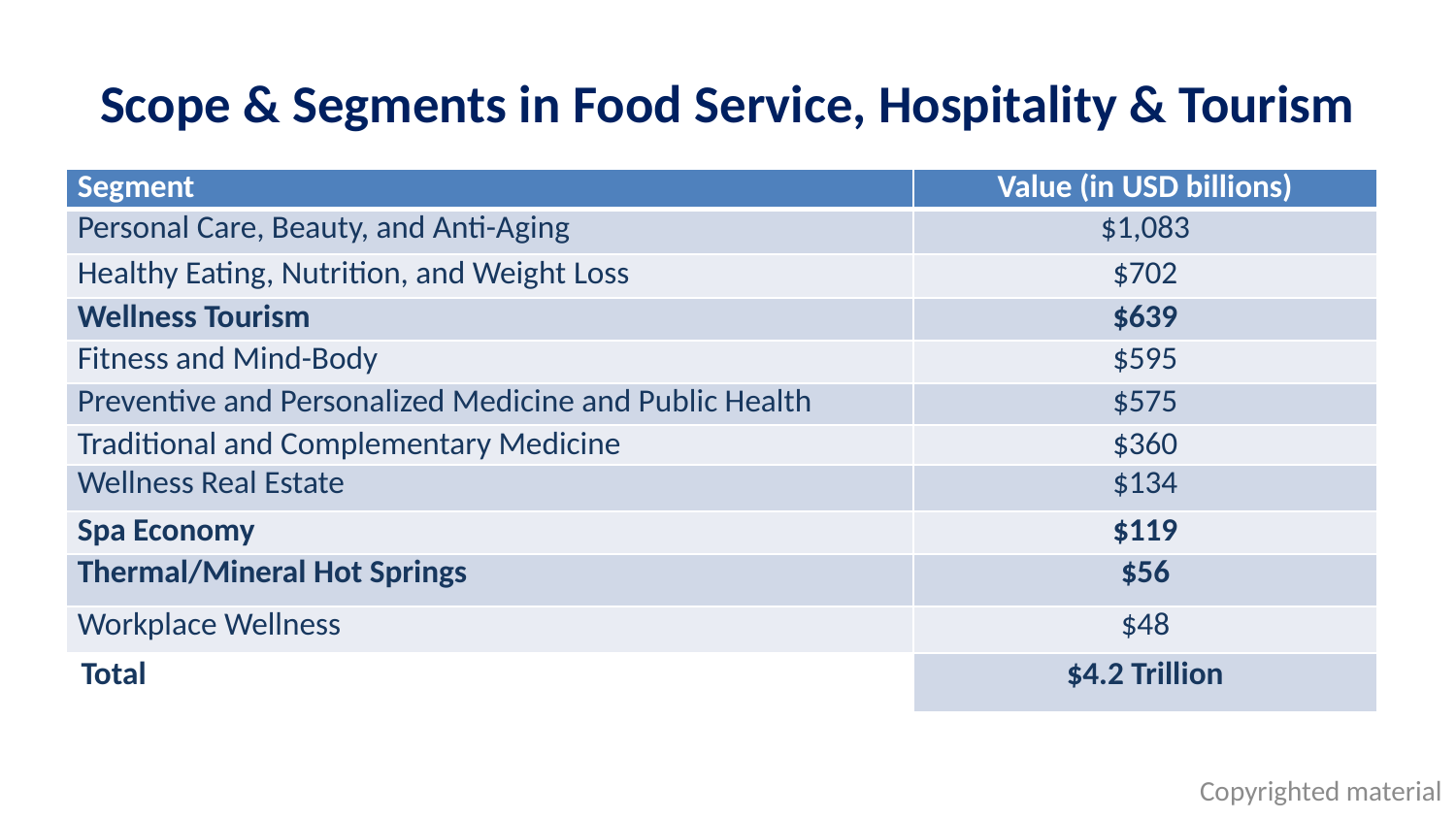

# Scope & Segments in Food Service, Hospitality & Tourism
| Segment | Value (in USD billions) |
| --- | --- |
| Personal Care, Beauty, and Anti-Aging | $1,083 |
| Healthy Eating, Nutrition, and Weight Loss | $702 |
| Wellness Tourism | $639 |
| Fitness and Mind-Body | $595 |
| Preventive and Personalized Medicine and Public Health | $575 |
| Traditional and Complementary Medicine | $360 |
| Wellness Real Estate | $134 |
| Spa Economy | $119 |
| Thermal/Mineral Hot Springs | $56 |
| Workplace Wellness | $48 |
| Total | $4.2 Trillion |